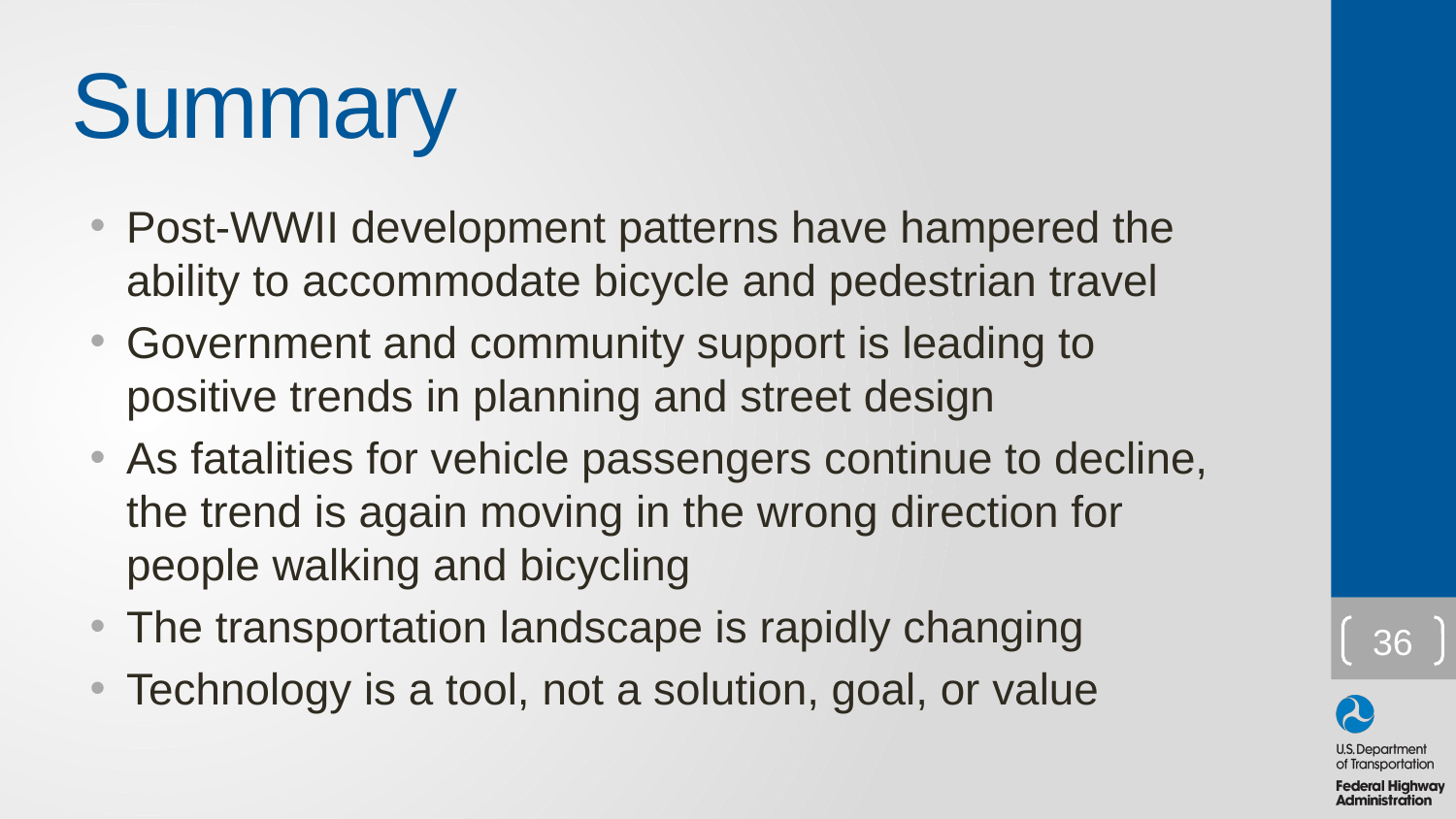

# Summary
Post-WWII development patterns have hampered the ability to accommodate bicycle and pedestrian travel
Government and community support is leading to positive trends in planning and street design
As fatalities for vehicle passengers continue to decline, the trend is again moving in the wrong direction for people walking and bicycling
The transportation landscape is rapidly changing
Technology is a tool, not a solution, goal, or value
36